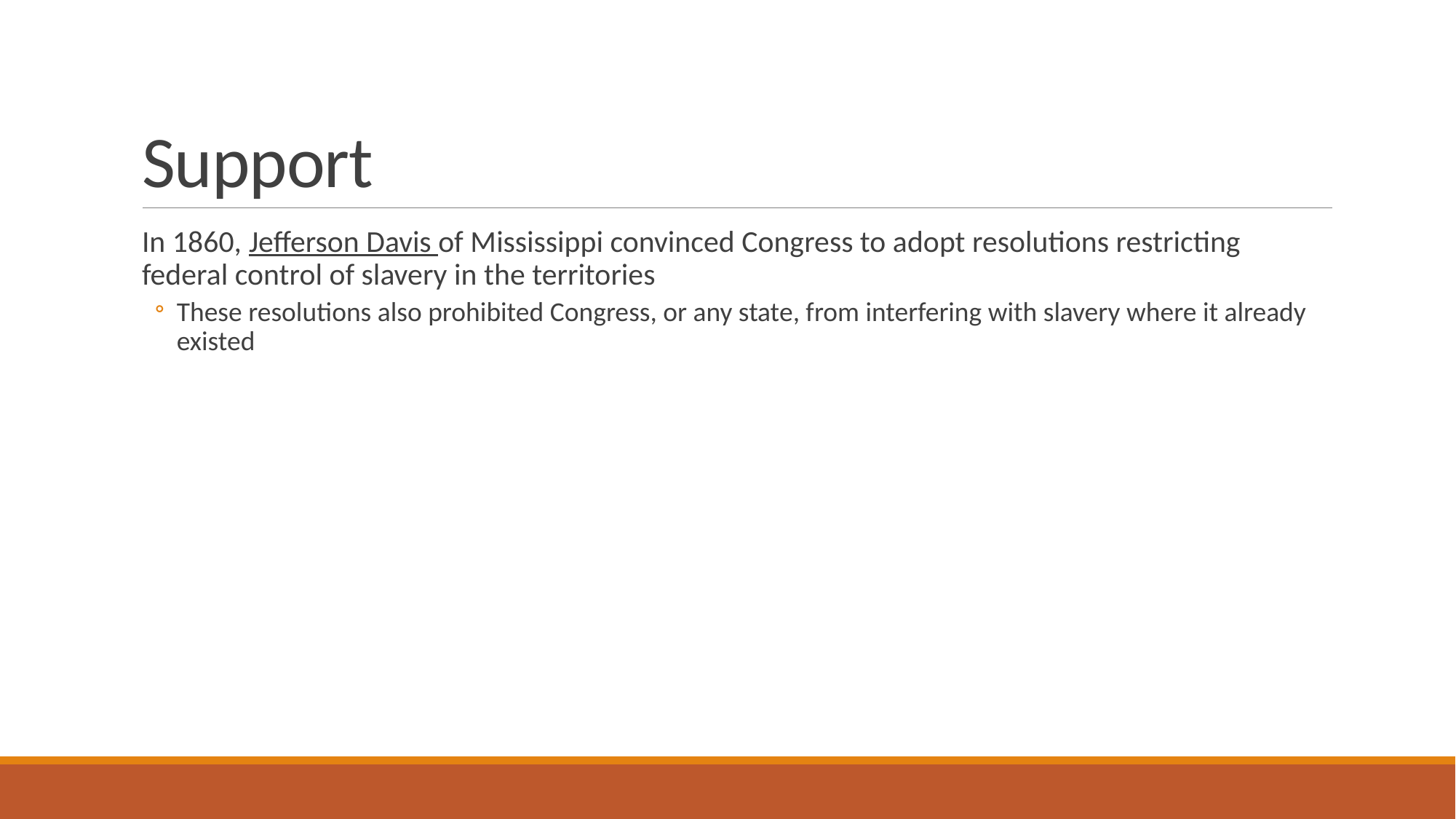

# Support
In 1860, Jefferson Davis of Mississippi convinced Congress to adopt resolutions restricting federal control of slavery in the territories
These resolutions also prohibited Congress, or any state, from interfering with slavery where it already existed